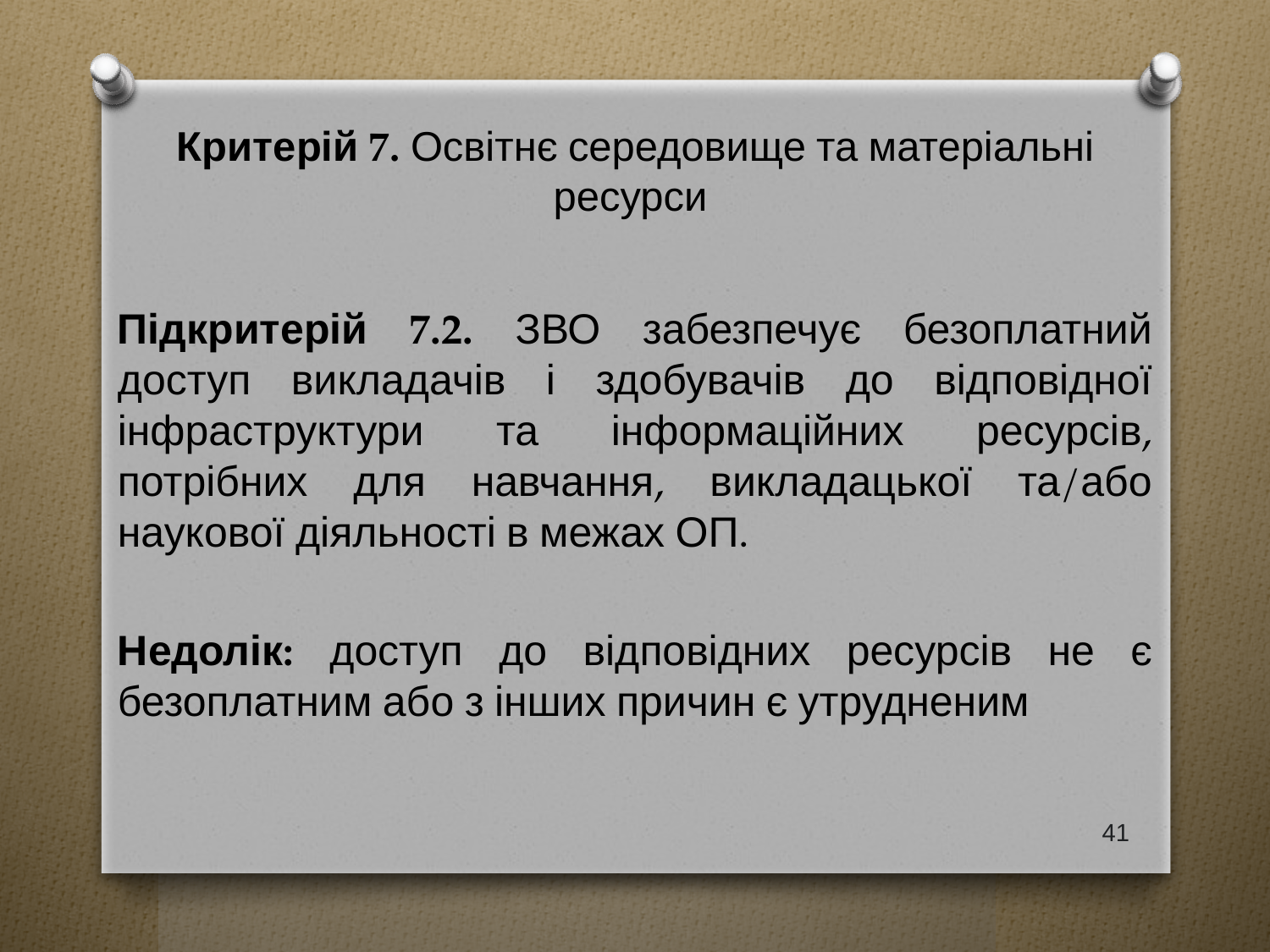

# Критерій 7. Освітнє середовище та матеріальні ресурси

Підкритерій 7.2. ЗВО забезпечує безоплатний доступ викладачів і здобувачів до відповідної інфраструктури та інформаційних ресурсів, потрібних для навчання, викладацької та/або наукової діяльності в межах ОП.

Недолік: доступ до відповідних ресурсів не є безоплатним або з інших причин є утрудненим
41